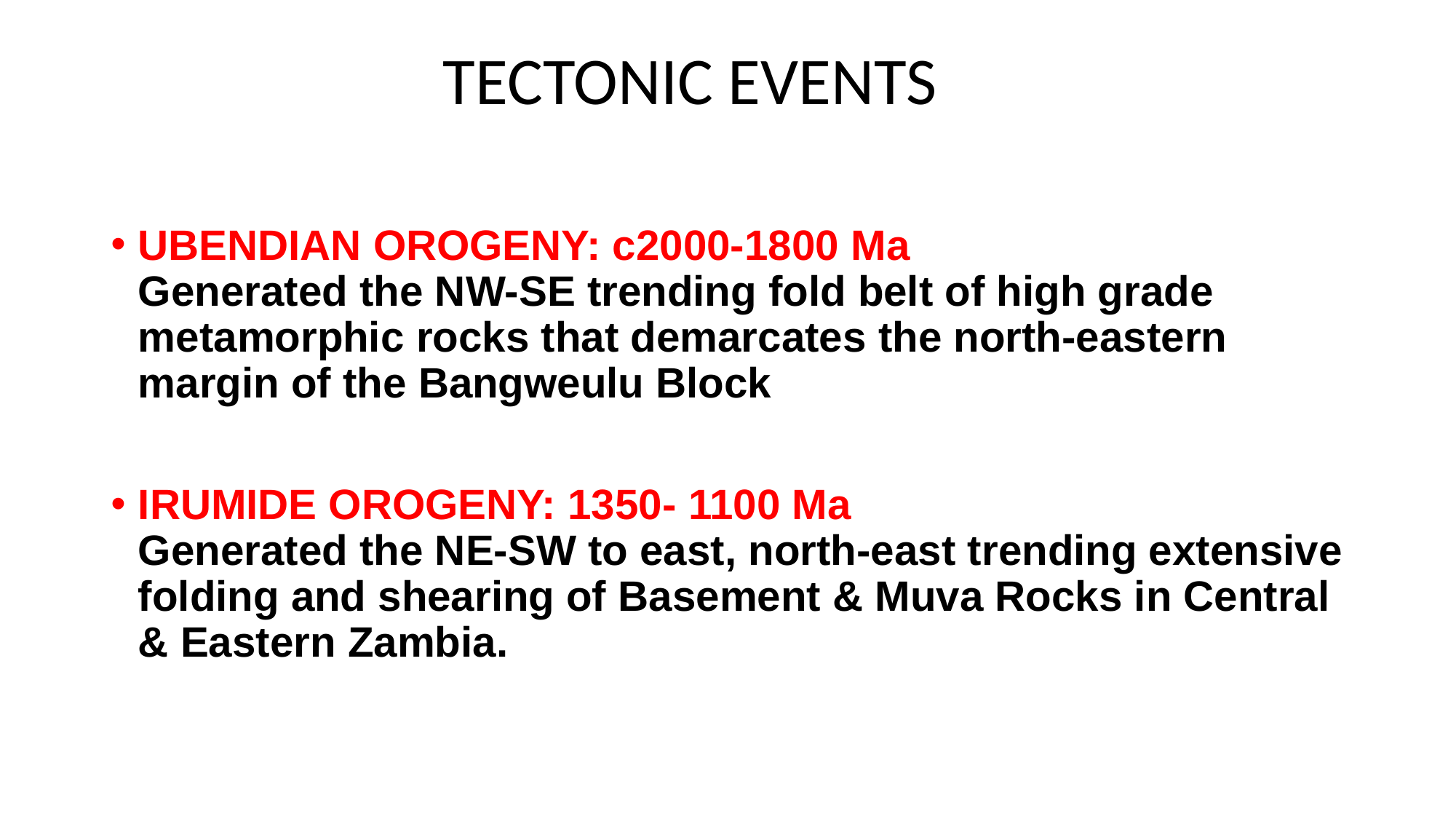

# TECTONIC EVENTS
UBENDIAN OROGENY: c2000-1800 Ma
Generated the NW-SE trending fold belt of high grade metamorphic rocks that demarcates the north-eastern margin of the Bangweulu Block

IRUMIDE OROGENY: 1350- 1100 Ma
Generated the NE-SW to east, north-east trending extensive folding and shearing of Basement & Muva Rocks in Central & Eastern Zambia.